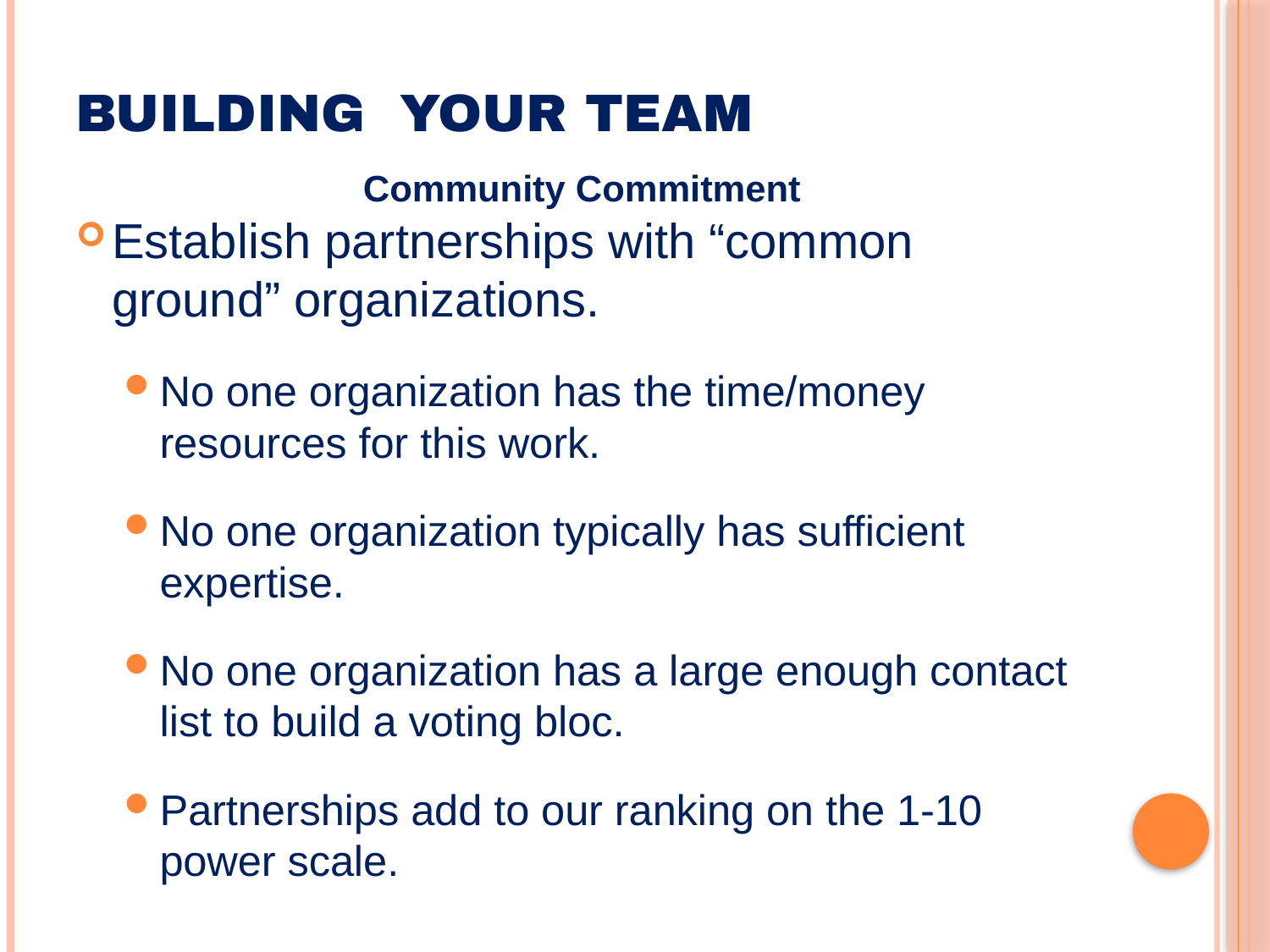

# Building  Your Team
Community Commitment
Establish partnerships with “common ground” organizations.
No one organization has the time/money resources for this work.
No one organization typically has sufficient expertise.
No one organization has a large enough contact list to build a voting bloc.
Partnerships add to our ranking on the 1-10 power scale.